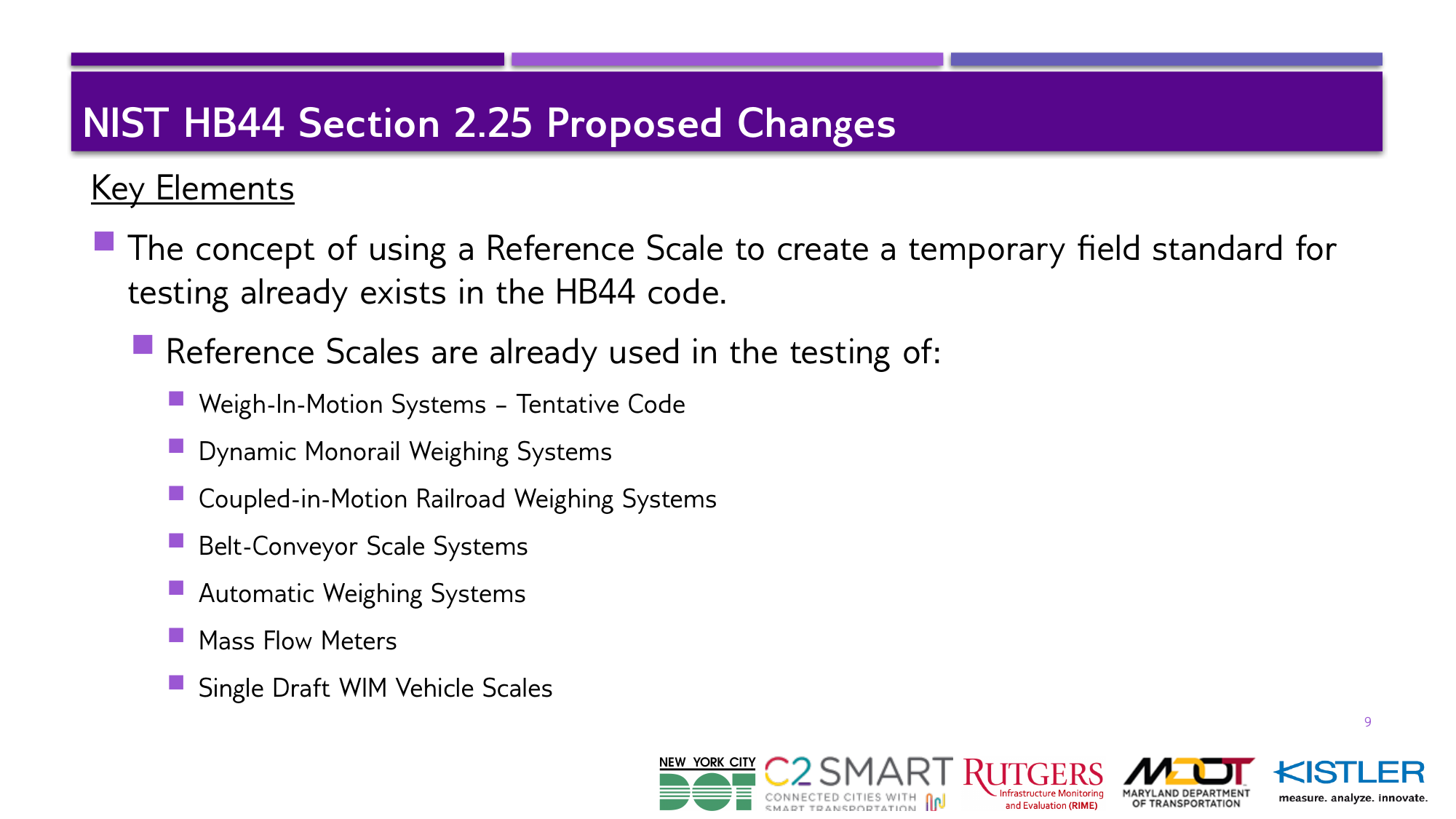

# NIST HB44 Section 2.25 Proposed Changes
Key Elements
The concept of using a Reference Scale to create a temporary field standard for testing already exists in the HB44 code.
Reference Scales are already used in the testing of:
Weigh-In-Motion Systems – Tentative Code
Dynamic Monorail Weighing Systems
Coupled-in-Motion Railroad Weighing Systems
Belt-Conveyor Scale Systems
Automatic Weighing Systems
Mass Flow Meters
Single Draft WIM Vehicle Scales

9